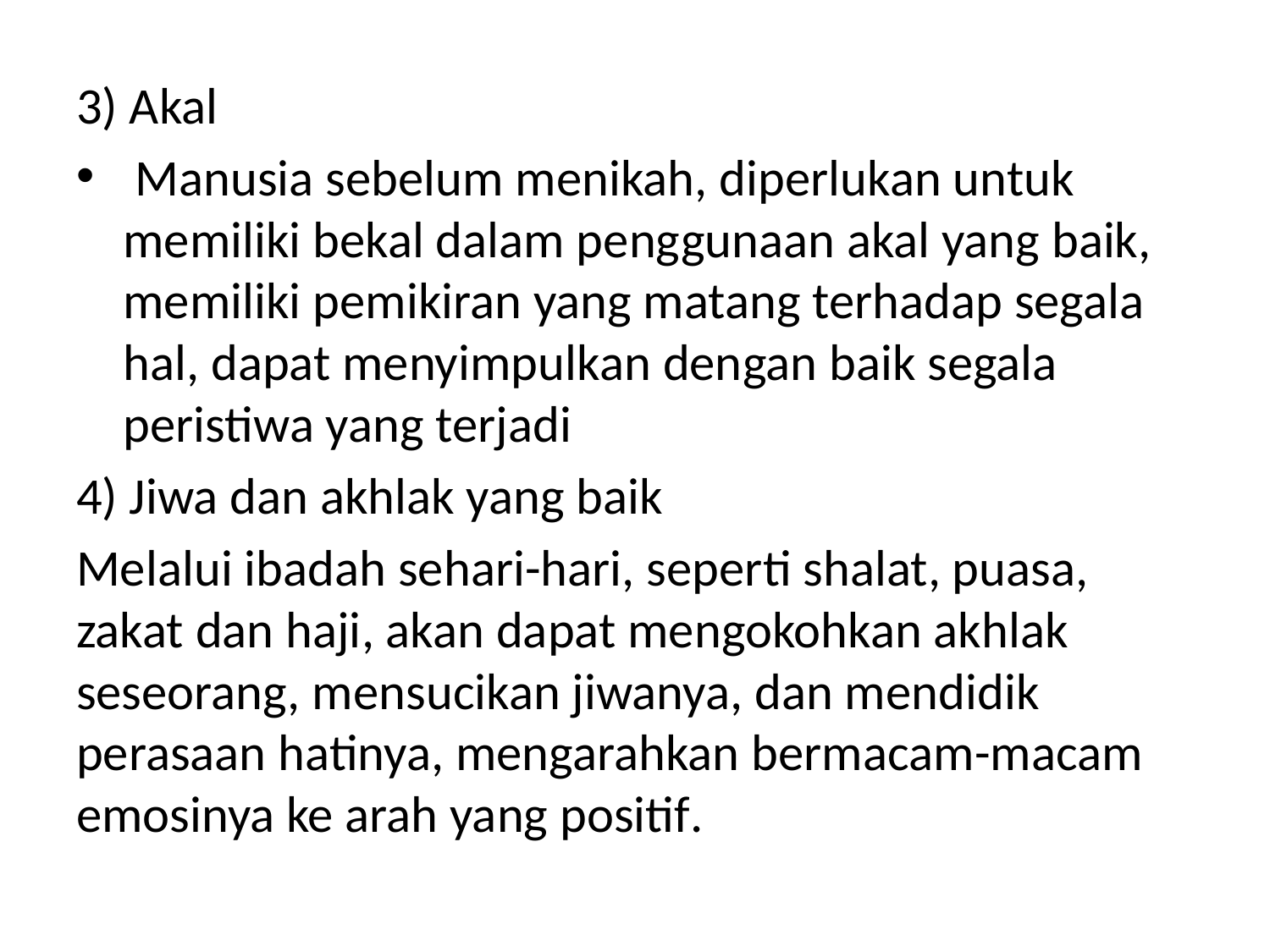

3) Akal
 Manusia sebelum menikah, diperlukan untuk memiliki bekal dalam penggunaan akal yang baik, memiliki pemikiran yang matang terhadap segala hal, dapat menyimpulkan dengan baik segala peristiwa yang terjadi
4) Jiwa dan akhlak yang baik
Melalui ibadah sehari-hari, seperti shalat, puasa, zakat dan haji, akan dapat mengokohkan akhlak seseorang, mensucikan jiwanya, dan mendidik perasaan hatinya, mengarahkan bermacam-macam emosinya ke arah yang positif.